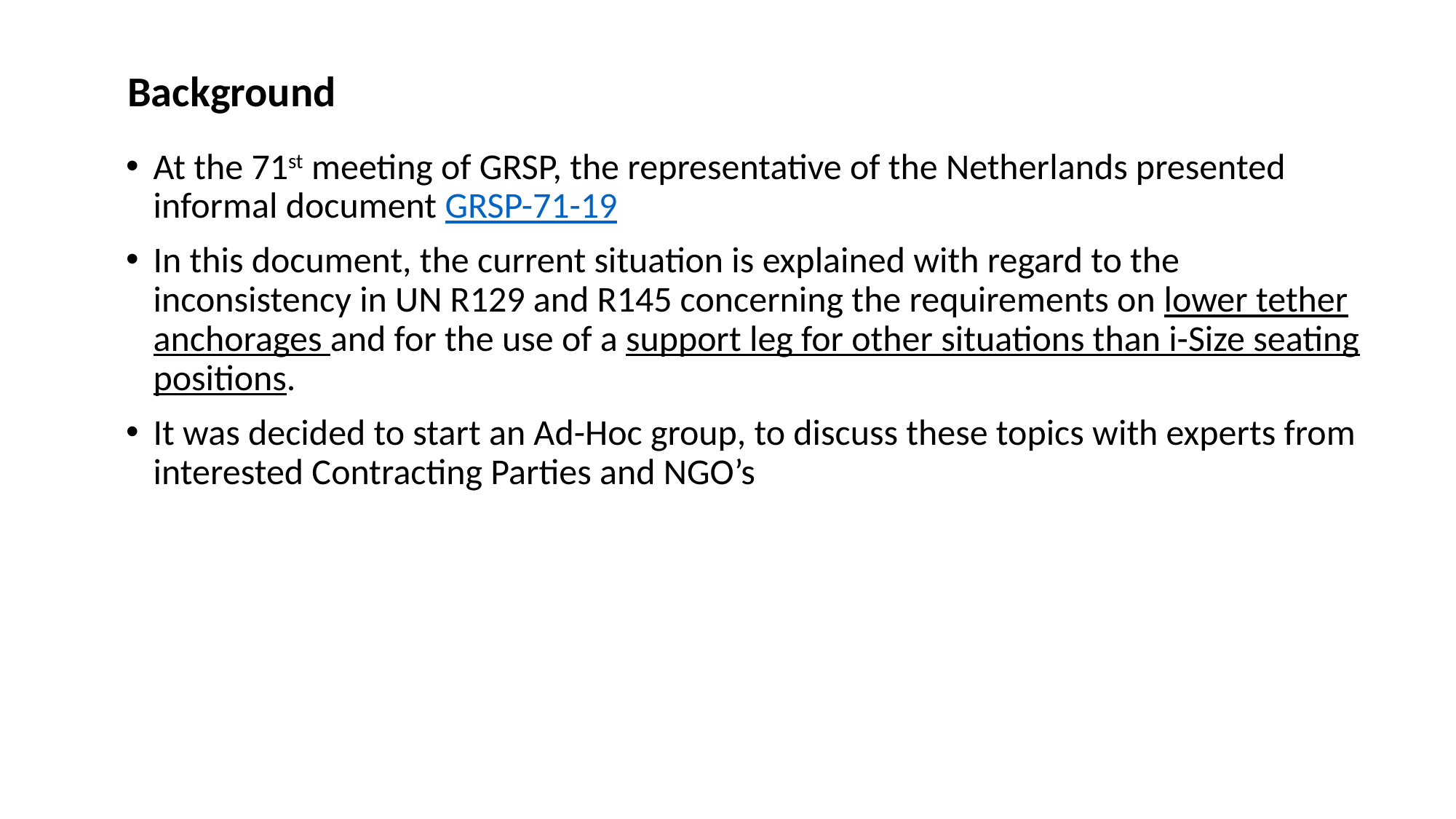

Background
At the 71st meeting of GRSP, the representative of the Netherlands presented informal document GRSP-71-19
In this document, the current situation is explained with regard to the inconsistency in UN R129 and R145 concerning the requirements on lower tether anchorages and for the use of a support leg for other situations than i-Size seating positions.
It was decided to start an Ad-Hoc group, to discuss these topics with experts from interested Contracting Parties and NGO’s